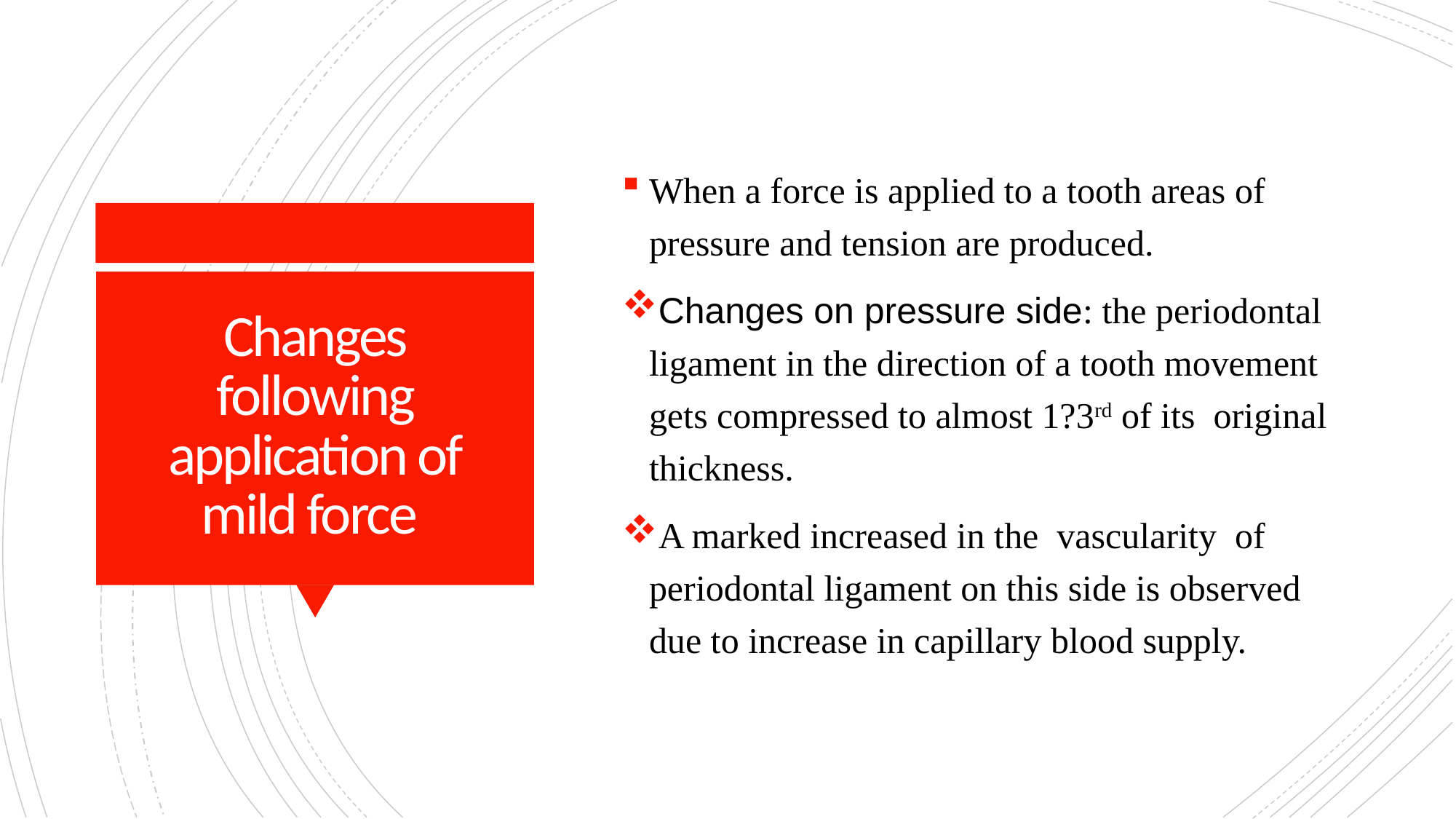

When a force is applied to a tooth areas of pressure and tension are produced.
Changes on pressure side: the periodontal ligament in the direction of a tooth movement gets compressed to almost 1?3rd of its  original  thickness.
A marked increased in the  vascularity  of periodontal ligament on this side is observed due to increase in capillary blood supply.
# Changes following application of mild force